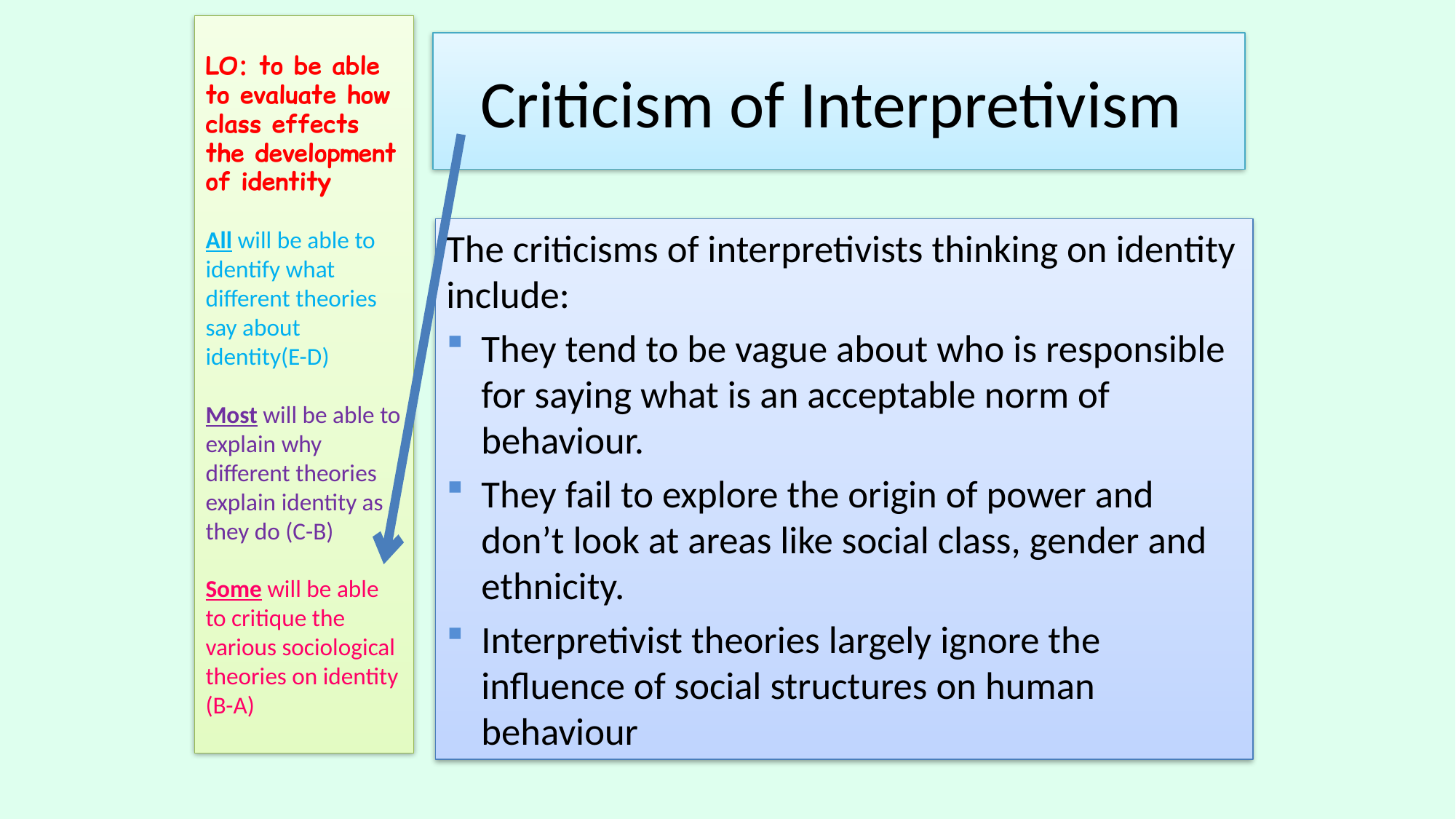

LO: to be able to evaluate how class effects the development of identity

All will be able to identify what different theories say about identity(E-D)

Most will be able to explain why different theories explain identity as they do (C-B)

Some will be able to critique the various sociological theories on identity (B-A)

# Criticism of Interpretivism
The criticisms of interpretivists thinking on identity include:
They tend to be vague about who is responsible for saying what is an acceptable norm of behaviour.
They fail to explore the origin of power and don’t look at areas like social class, gender and ethnicity.
Interpretivist theories largely ignore the influence of social structures on human behaviour